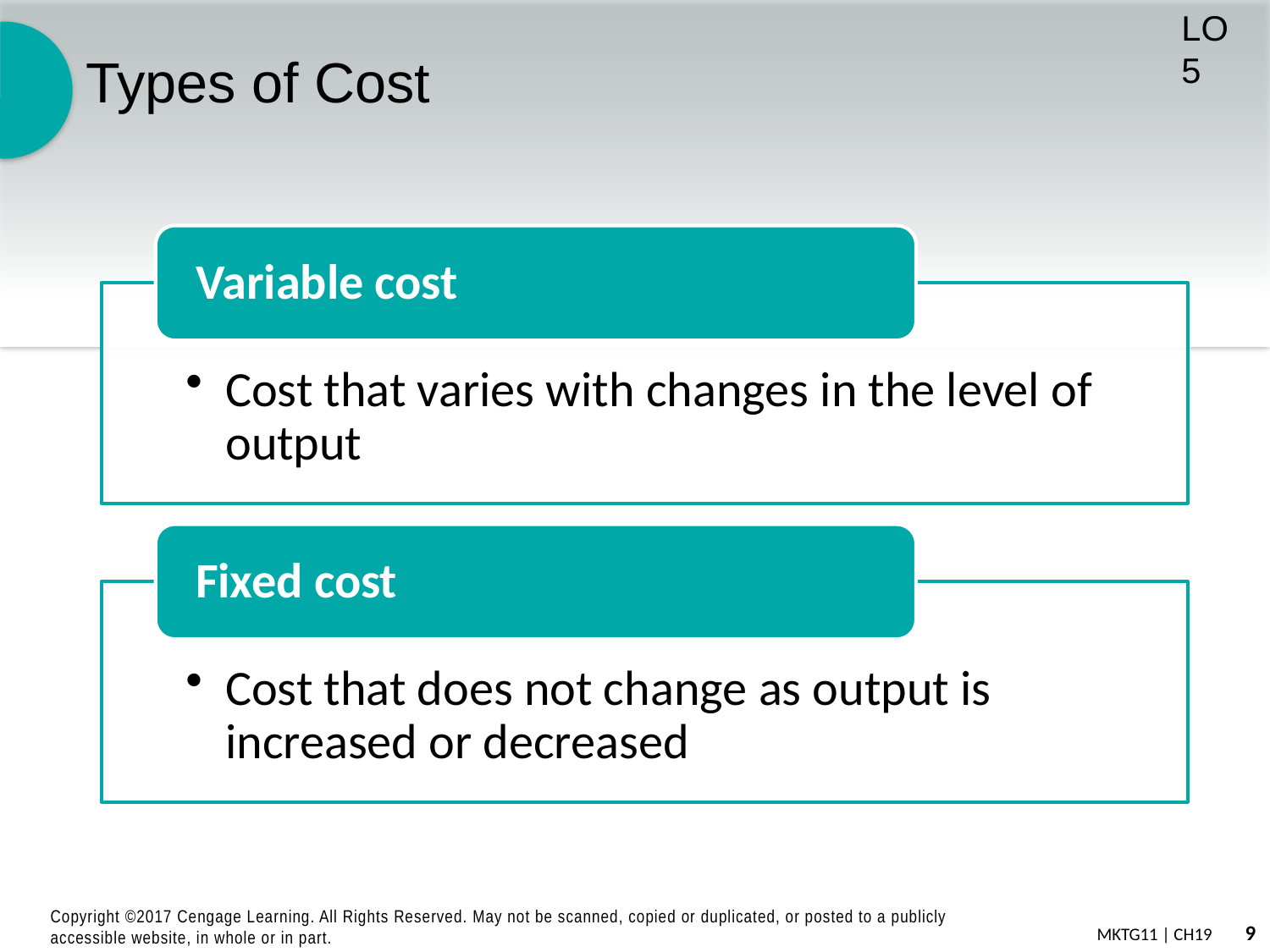

LO 5
# Types of Cost
Cost that varies with changes in the level of output
Variable cost
Cost that does not change as output is increased or decreased
Fixed cost